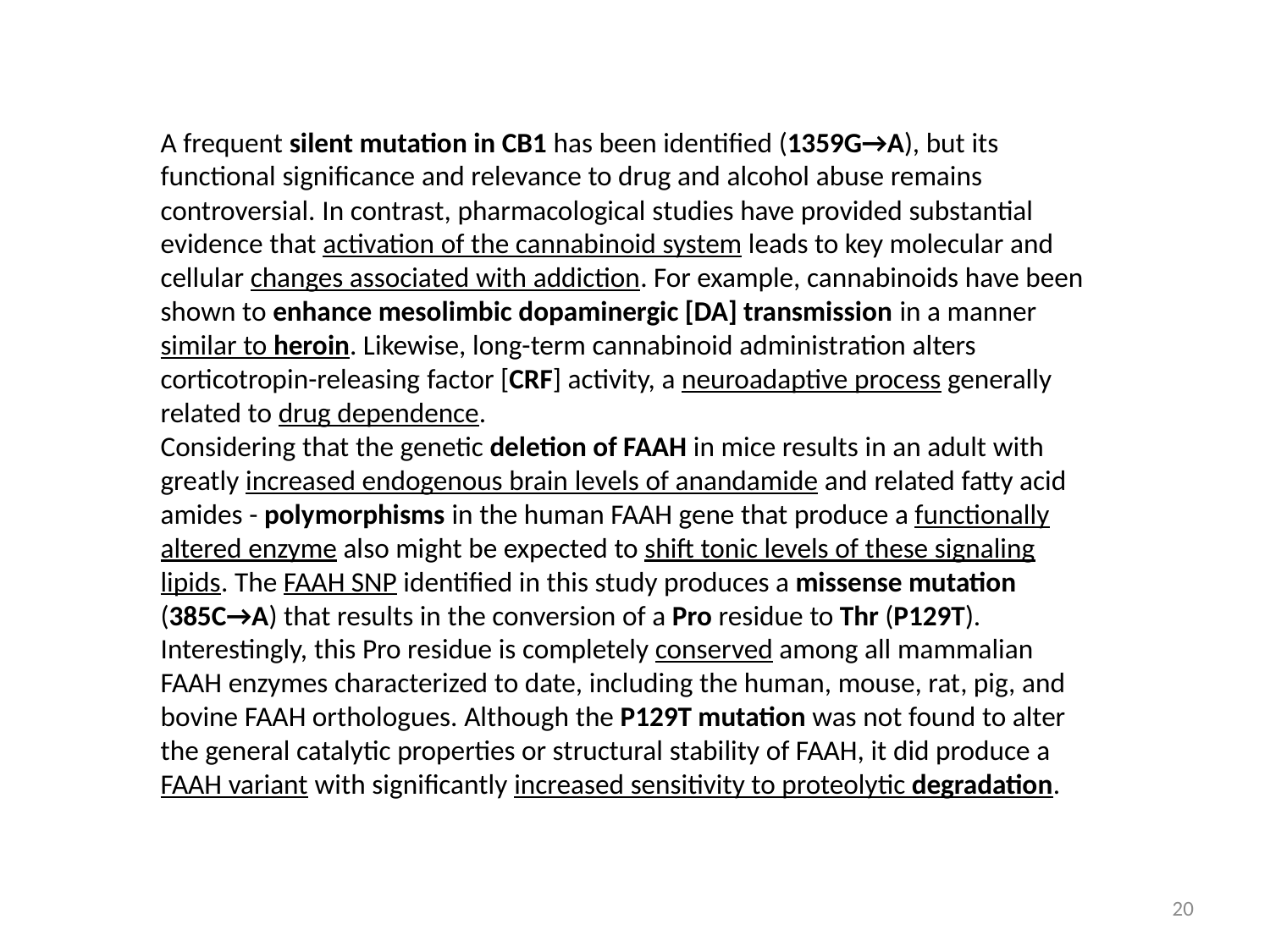

A frequent silent mutation in CB1 has been identified (1359G→A), but its functional significance and relevance to drug and alcohol abuse remains controversial. In contrast, pharmacological studies have provided substantial evidence that activation of the cannabinoid system leads to key molecular and cellular changes associated with addiction. For example, cannabinoids have been shown to enhance mesolimbic dopaminergic [DA] transmission in a manner similar to heroin. Likewise, long-term cannabinoid administration alters corticotropin-releasing factor [CRF] activity, a neuroadaptive process generally related to drug dependence.
Considering that the genetic deletion of FAAH in mice results in an adult with greatly increased endogenous brain levels of anandamide and related fatty acid amides - polymorphisms in the human FAAH gene that produce a functionally altered enzyme also might be expected to shift tonic levels of these signaling lipids. The FAAH SNP identified in this study produces a missense mutation (385C→A) that results in the conversion of a Pro residue to Thr (P129T). Interestingly, this Pro residue is completely conserved among all mammalian FAAH enzymes characterized to date, including the human, mouse, rat, pig, and bovine FAAH orthologues. Although the P129T mutation was not found to alter the general catalytic properties or structural stability of FAAH, it did produce a FAAH variant with significantly increased sensitivity to proteolytic degradation.

20